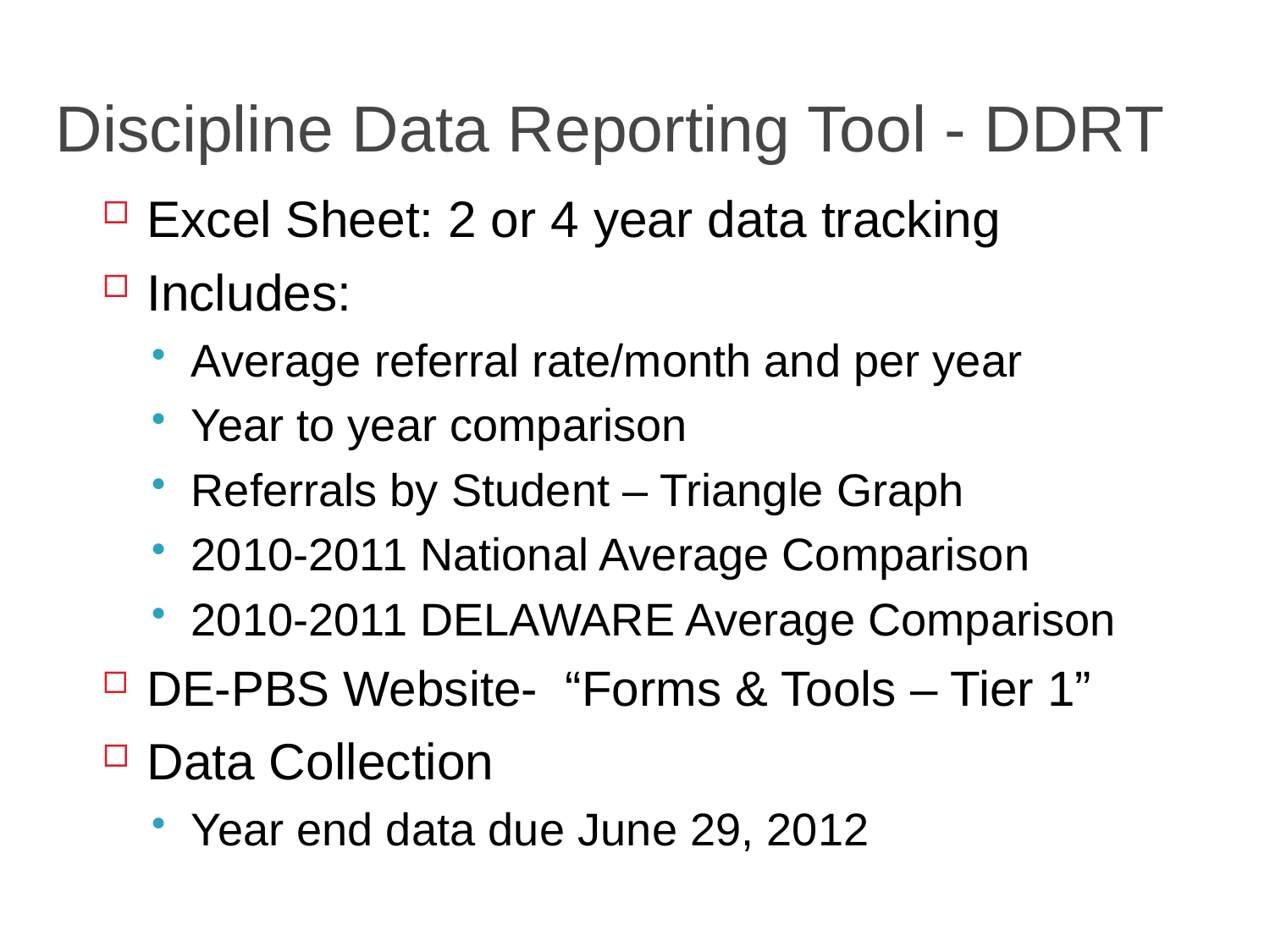

Discipline Data Reporting Tool - DDRT
Excel Sheet: 2 or 4 year data tracking
Includes:
Average referral rate/month and per year
Year to year comparison
Referrals by Student – Triangle Graph
2010-2011 National Average Comparison
2010-2011 DELAWARE Average Comparison
DE-PBS Website-  “Forms & Tools – Tier 1”
Data Collection
Year end data due June 29, 2012